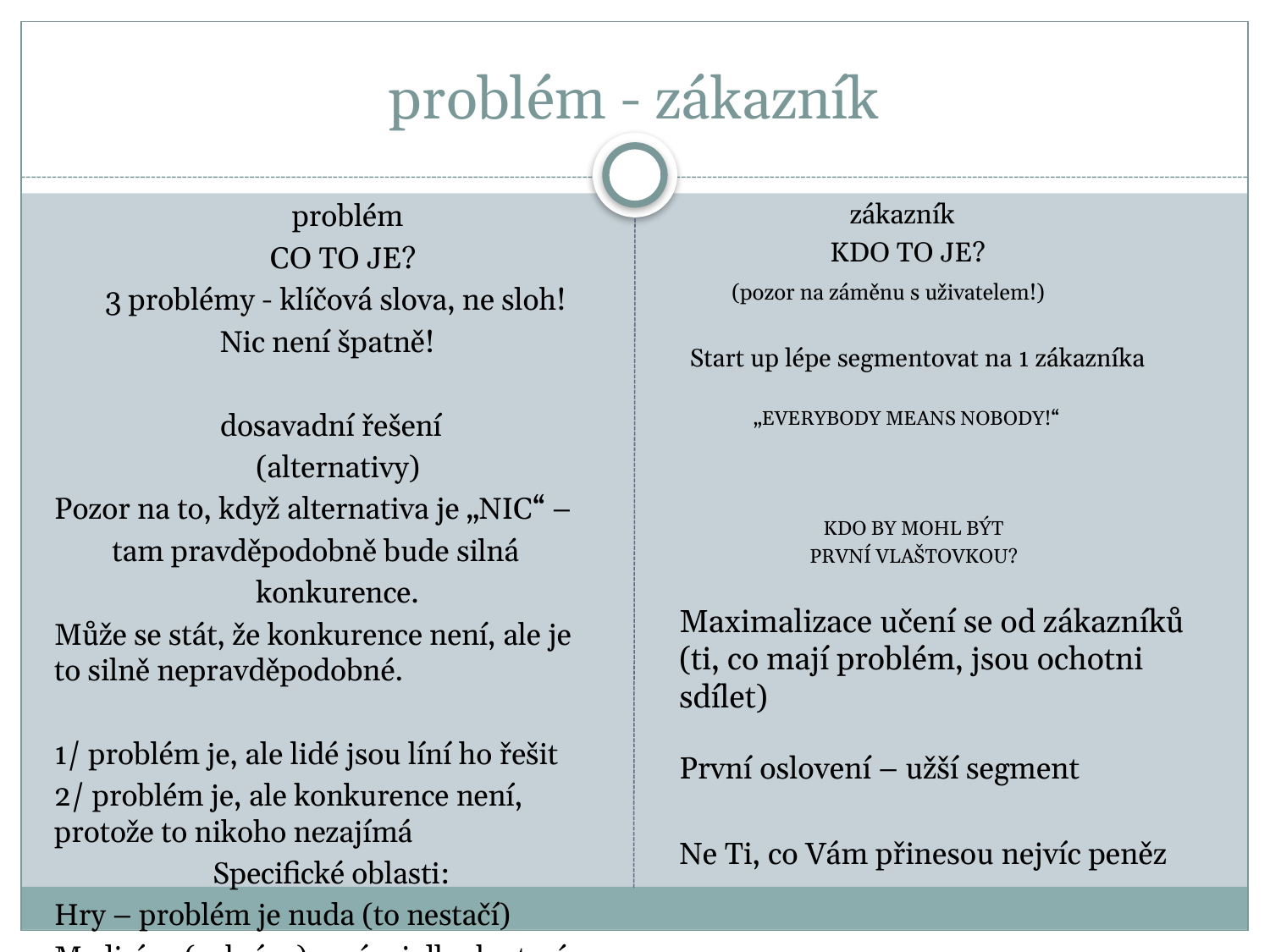

# problém - zákazník
                                 problém
                              CO TO JE?
       3 problémy - klíčová slova, ne sloh!
                       Nic není špatně!

                       dosavadní řešení
                            (alternativy)
Pozor na to, když alternativa je „NIC“ –
        tam pravděpodobně bude silná
                            konkurence.
Může se stát, že konkurence není, ale je to silně nepravděpodobné.

1/ problém je, ale lidé jsou líní ho řešit
2/ problém je, ale konkurence není, protože to nikoho nezajímá
                      Specifické oblasti:
Hry – problém je nuda (to nestačí)
Medicína (vakcína) – vývoj dlouho trvá

                          zákazník
                       KDO TO JE?
        (pozor na záměnu s uživatelem!)

  Start up lépe segmentovat na 1 zákazníka

                „EVERYBODY MEANS NOBODY!“

                               KDO BY MOHL BÝT
                            PRVNÍ VLAŠTOVKOU?

Maximalizace učení se od zákazníků (ti, co mají problém, jsou ochotni sdílet)

První oslovení – užší segment

Ne Ti, co Vám přinesou nejvíc peněz